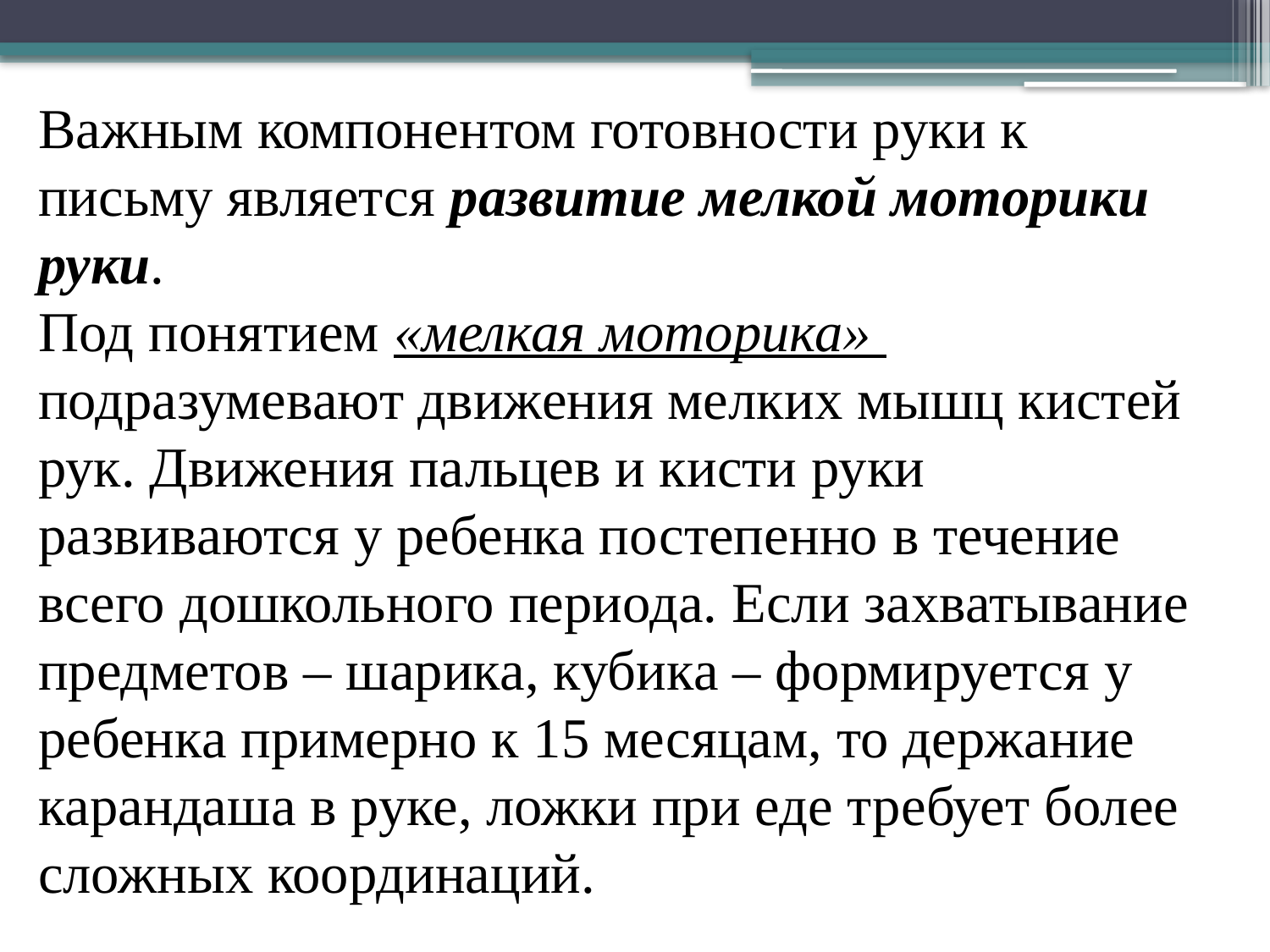

Важным компонентом готовности руки к письму является развитие мелкой моторики руки.
Под понятием «мелкая моторика»
подразумевают движения мелких мышц кистей рук. Движения пальцев и кисти руки развиваются у ребенка постепенно в течение всего дошкольного периода. Если захватывание предметов – шарика, кубика – формируется у ребенка примерно к 15 месяцам, то держание карандаша в руке, ложки при еде требует более сложных координаций.